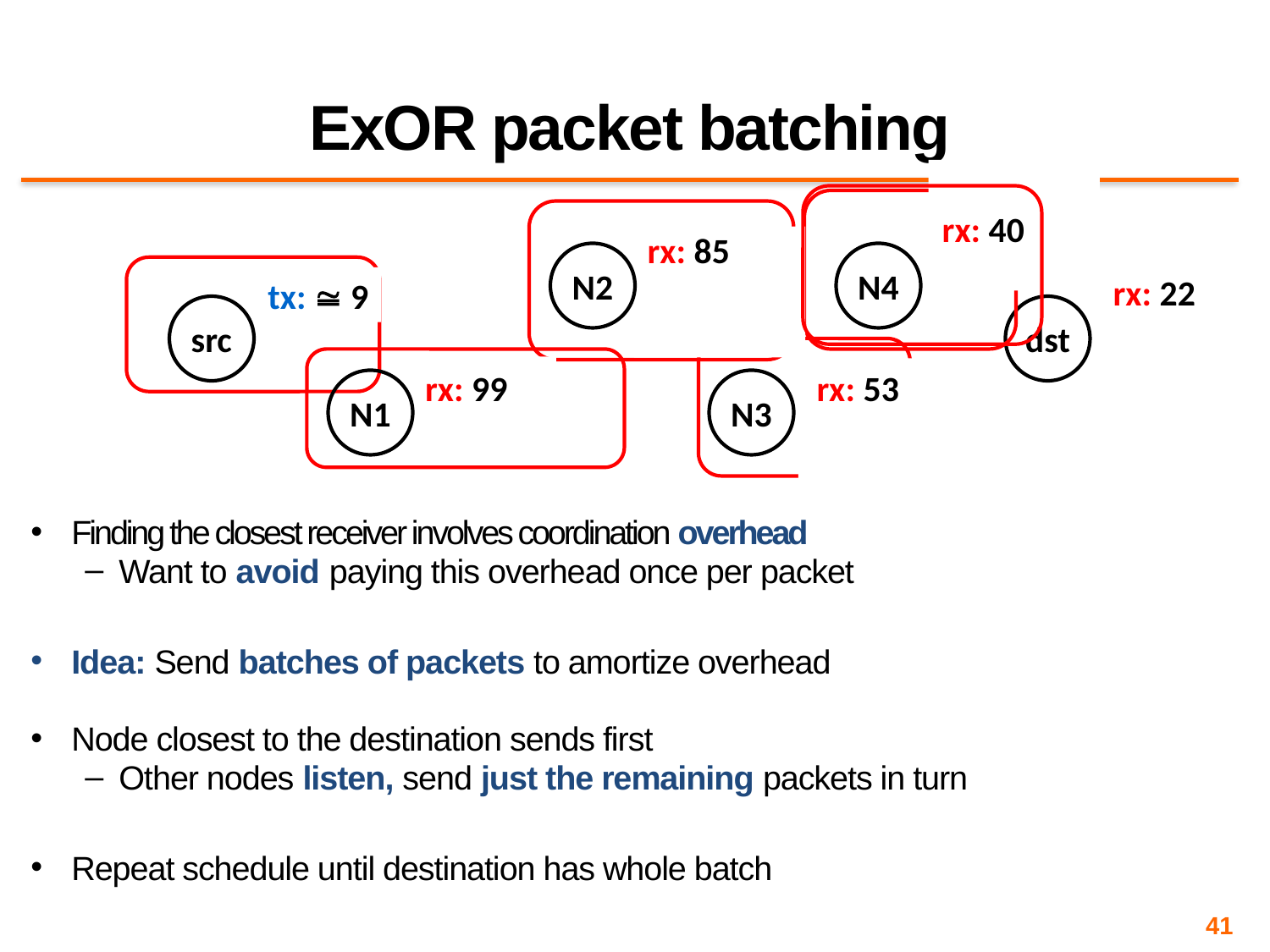

# ExOR packet batching

rx: 40
rx: 85

rx: 22

rx: 99
rx: 53

rx: 0
rx: 57
rx: 0
rx: 88
rx: 23

tx: 0
N2
N4

tx: 100
tx: 57 -23
      ≅ 24
tx: ≅ 9
src
dst

N1
N3
tx: ≅ 8
tx: 23
Finding the closest receiver involves coordination overhead
Want to avoid paying this overhead once per packet

Idea: Send batches of packets to amortize overhead

Node closest to the destination sends first
Other nodes listen, send just the remaining packets in turn

Repeat schedule until destination has whole batch
41